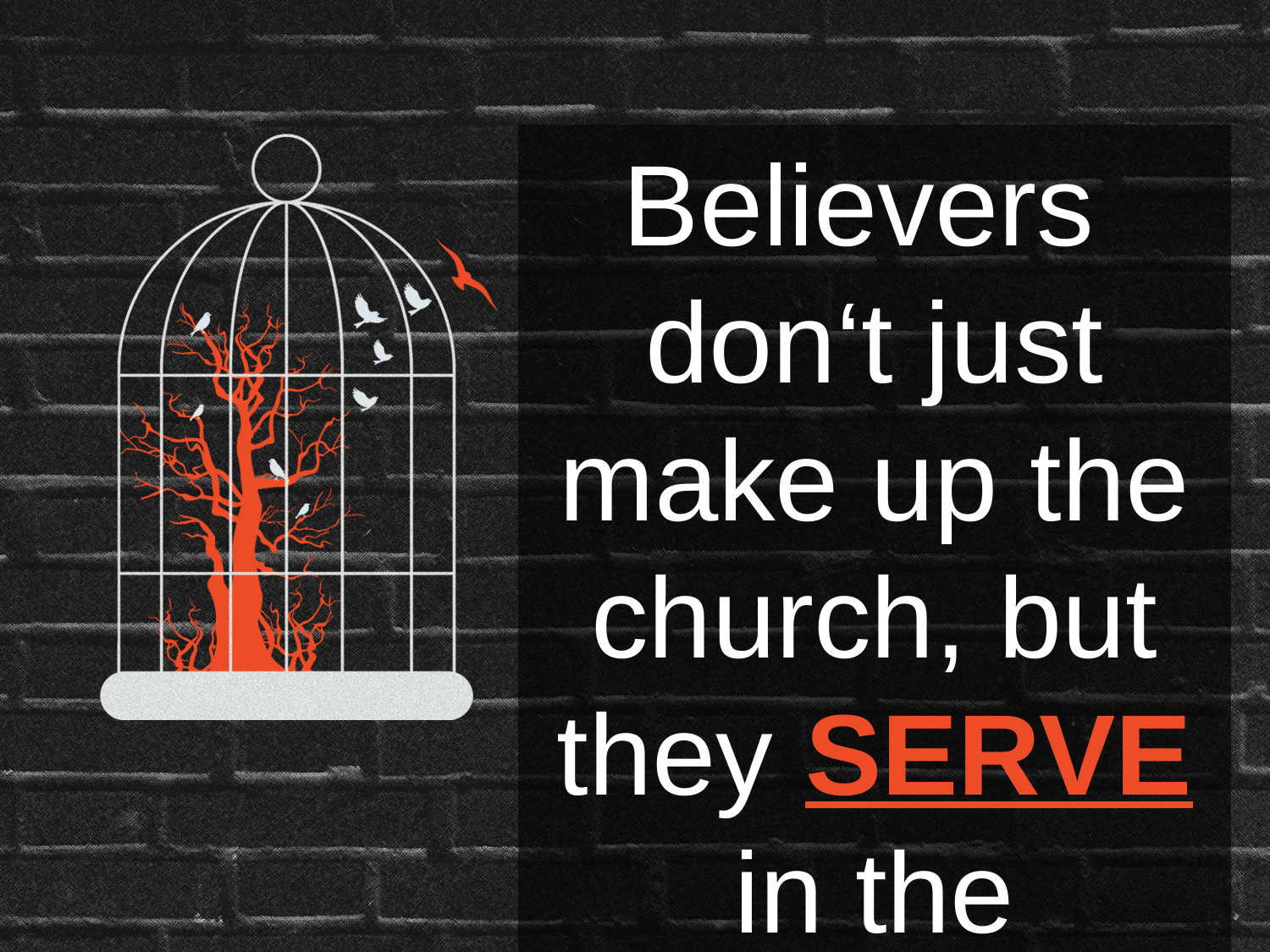

Believers
don‘t just make up the church, but they SERVE
in the church.